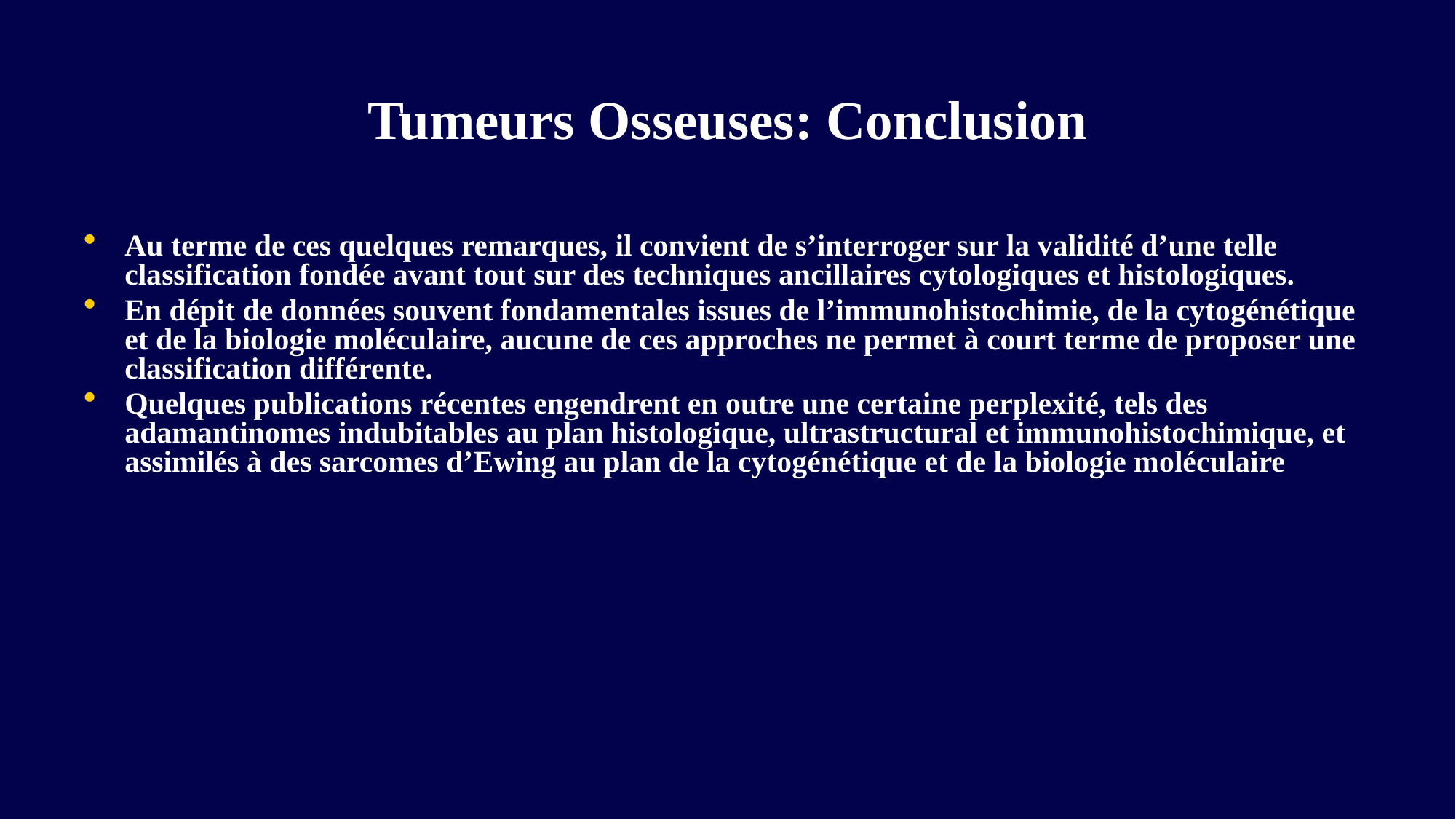

# Tumeurs Osseuses: Conclusion
Au terme de ces quelques remarques, il convient de s’interroger sur la validité d’une telle classification fondée avant tout sur des techniques ancillaires cytologiques et histologiques.
En dépit de données souvent fondamentales issues de l’immunohistochimie, de la cytogénétique et de la biologie moléculaire, aucune de ces approches ne permet à court terme de proposer une classification différente.
Quelques publications récentes engendrent en outre une certaine perplexité, tels des adamantinomes indubitables au plan histologique, ultrastructural et immunohistochimique, et assimilés à des sarcomes d’Ewing au plan de la cytogénétique et de la biologie moléculaire